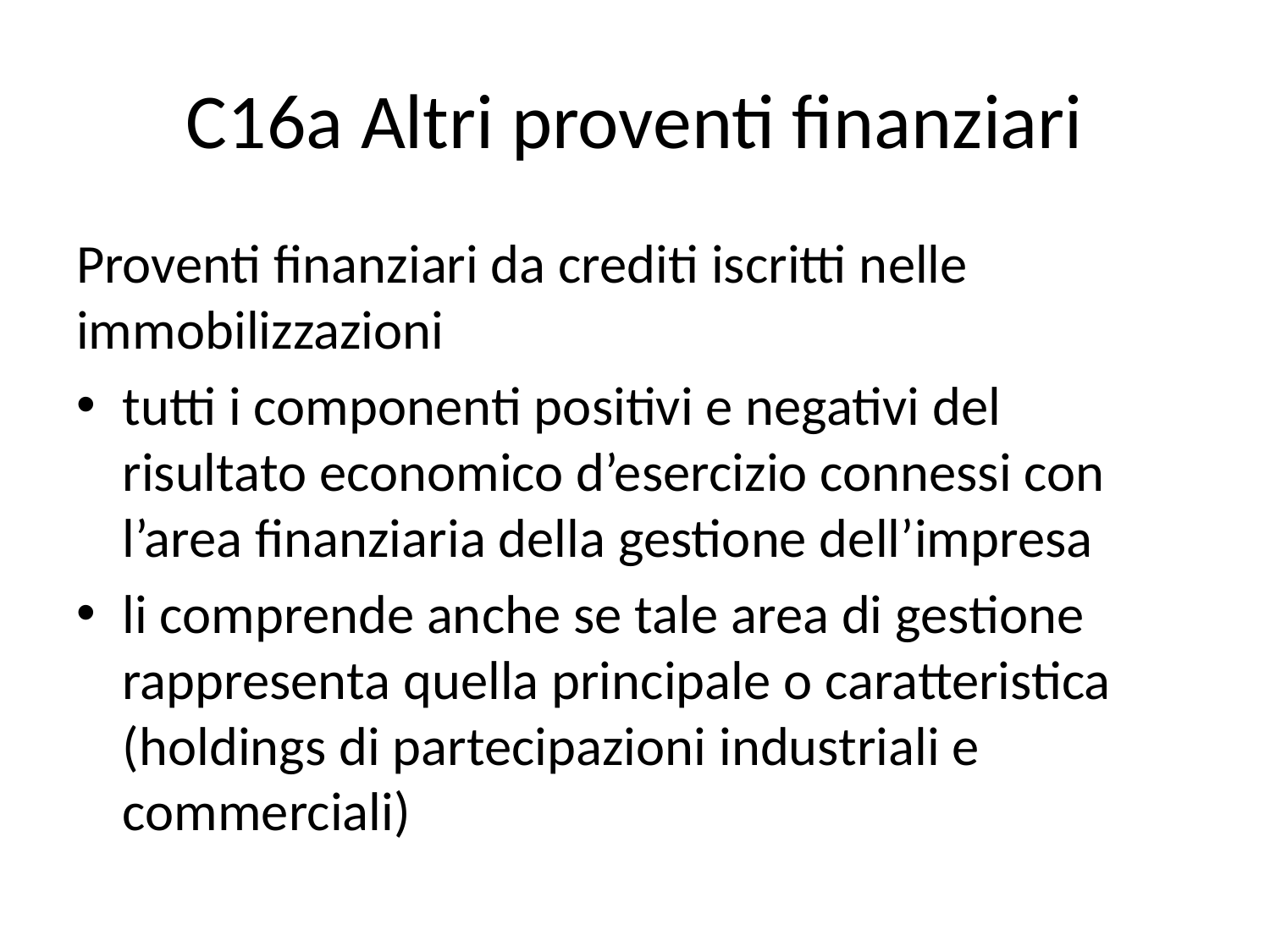

# C16a Altri proventi finanziari
Proventi finanziari da crediti iscritti nelle immobilizzazioni
tutti i componenti positivi e negativi del risultato economico d’esercizio connessi con l’area finanziaria della gestione dell’impresa
li comprende anche se tale area di gestione rappresenta quella principale o caratteristica (holdings di partecipazioni industriali e commerciali)